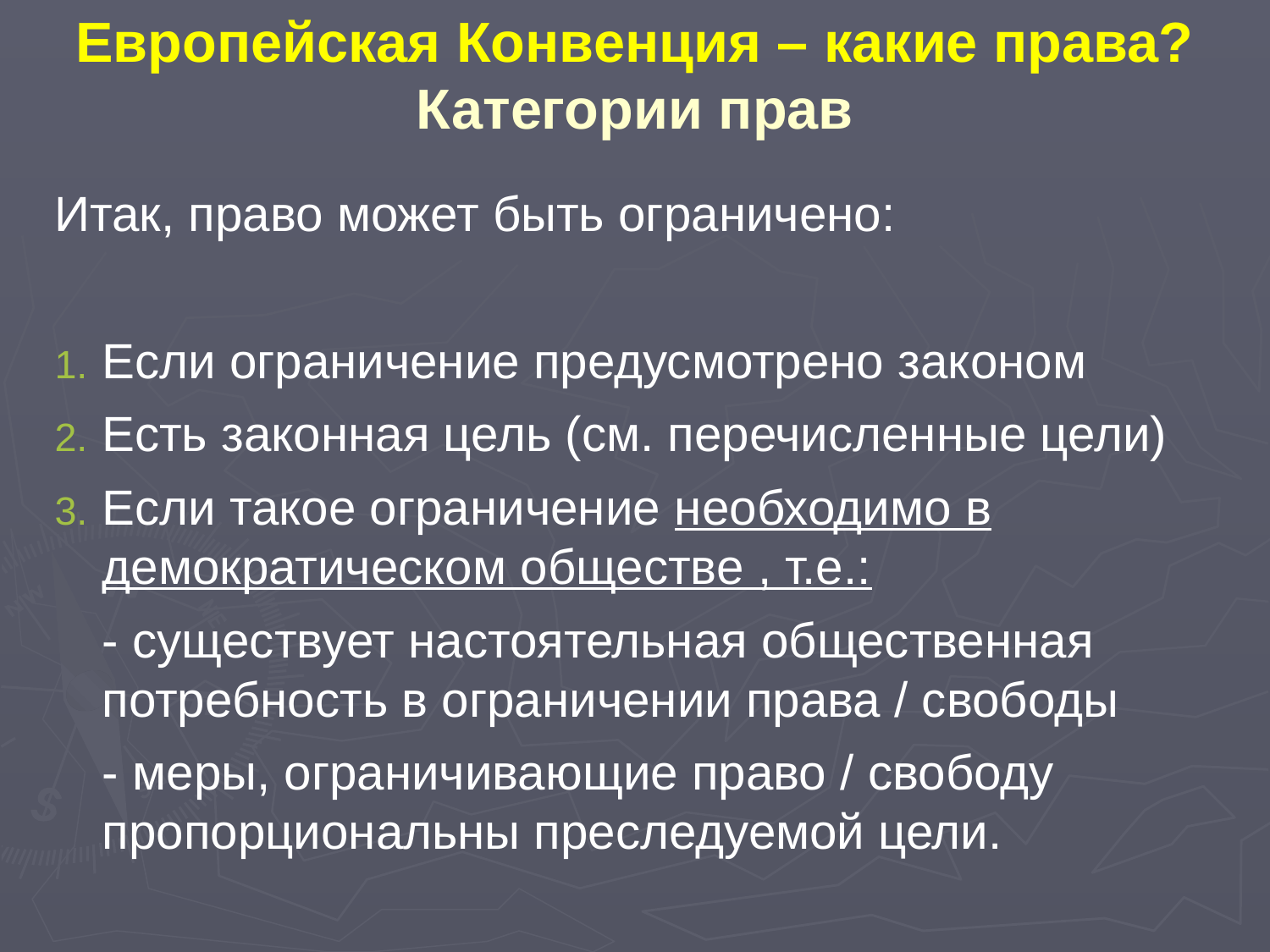

# Европейская Конвенция – какие права? Категории прав
Итак, право может быть ограничено:

Если ограничение предусмотрено законом
Есть законная цель (см. перечисленные цели)
Если такое ограничение необходимо в демократическом обществе , т.е.:
	- существует настоятельная общественная потребность в ограничении права / свободы
	- меры, ограничивающие право / свободу пропорциональны преследуемой цели.